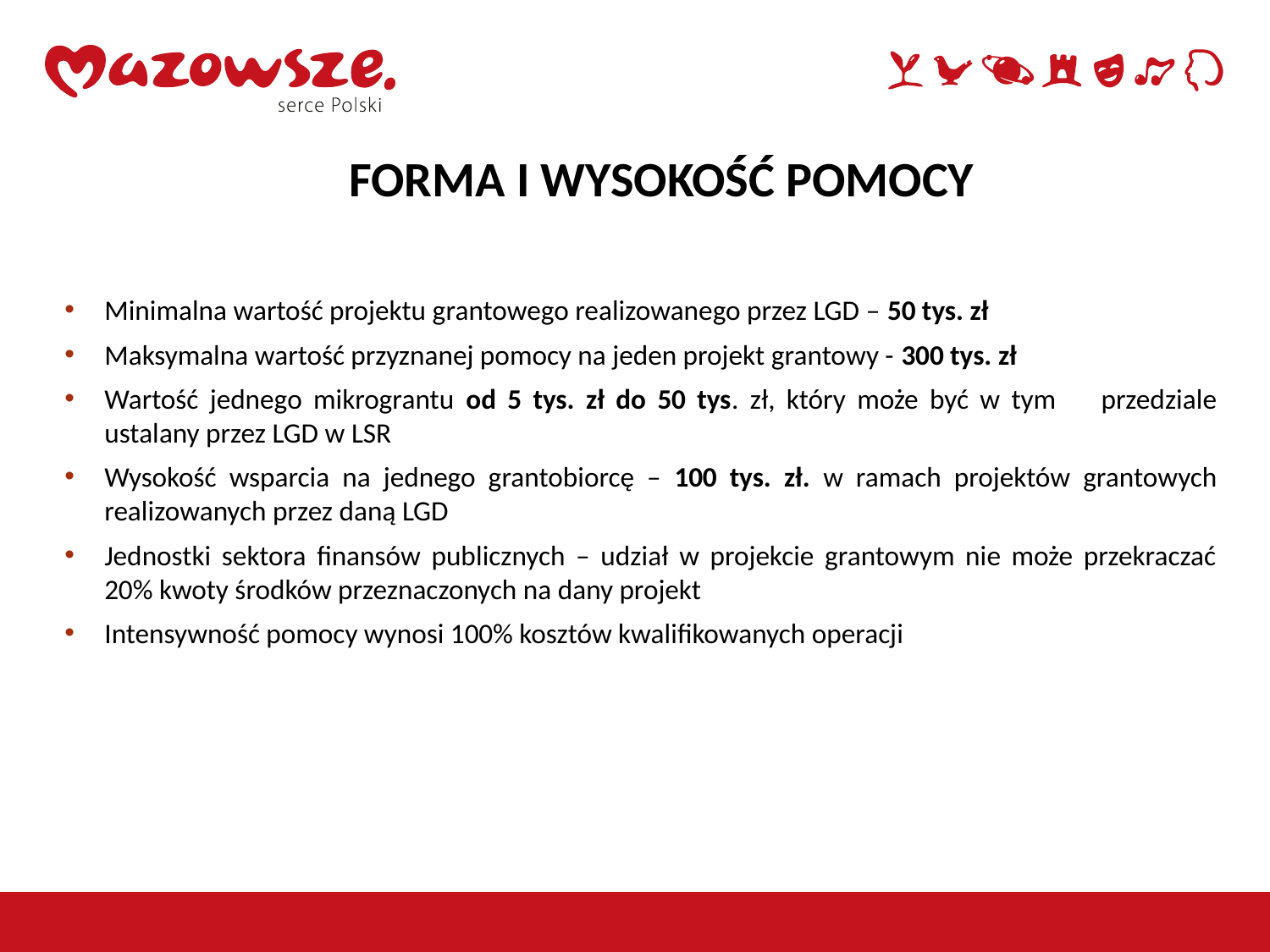

FORMA I WYSOKOŚĆ POMOCY
Minimalna wartość projektu grantowego realizowanego przez LGD – 50 tys. zł
Maksymalna wartość przyznanej pomocy na jeden projekt grantowy - 300 tys. zł
Wartość jednego mikrograntu od 5 tys. zł do 50 tys. zł, który może być w tym    przedziale ustalany przez LGD w LSR
Wysokość wsparcia na jednego grantobiorcę – 100 tys. zł. w ramach projektów grantowych realizowanych przez daną LGD
Jednostki sektora finansów publicznych – udział w projekcie grantowym nie może przekraczać 20% kwoty środków przeznaczonych na dany projekt
Intensywność pomocy wynosi 100% kosztów kwalifikowanych operacji